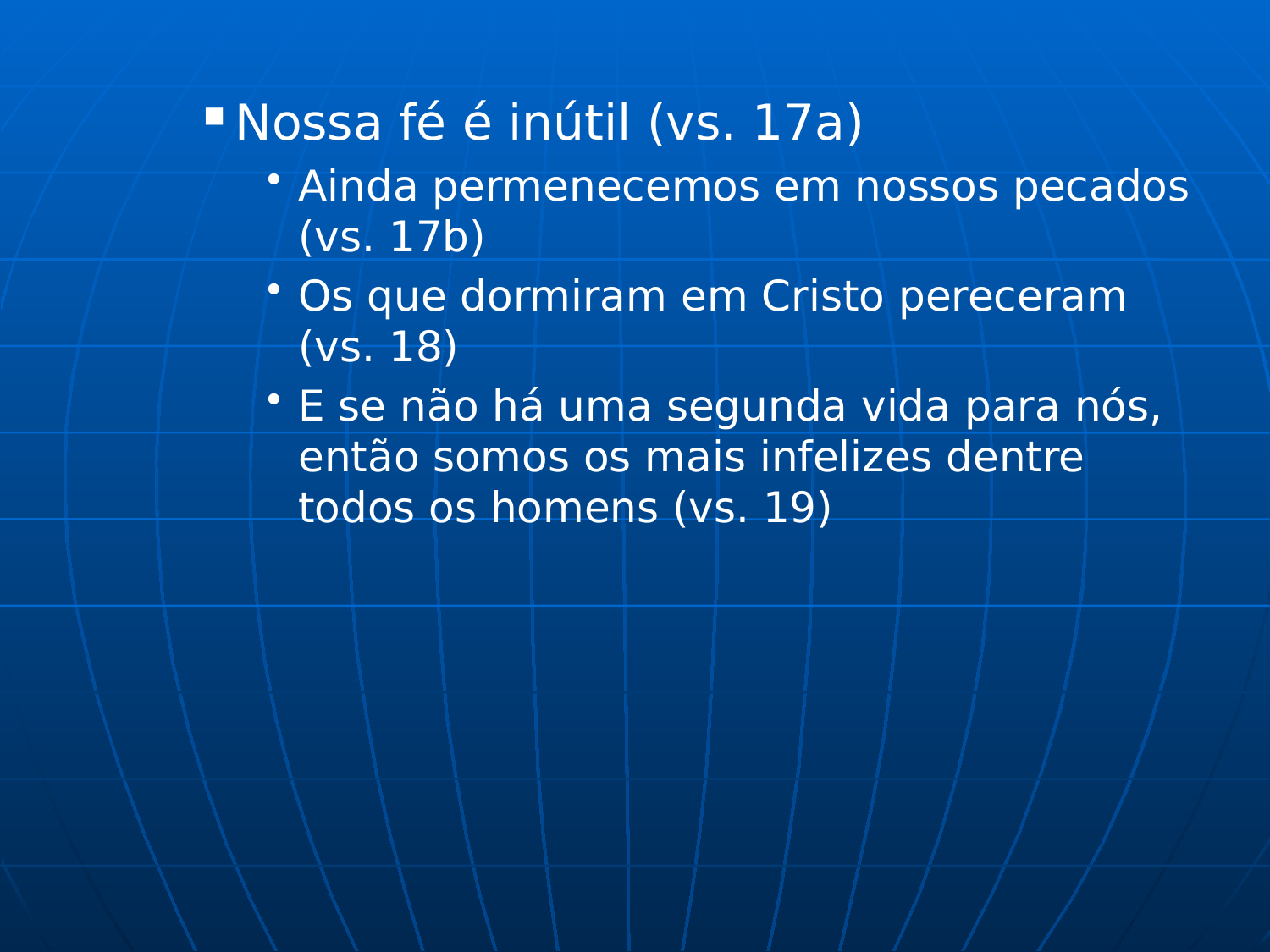

Nossa fé é inútil (vs. 17a)
Ainda permenecemos em nossos pecados (vs. 17b)
Os que dormiram em Cristo pereceram (vs. 18)
E se não há uma segunda vida para nós, então somos os mais infelizes dentre todos os homens (vs. 19)